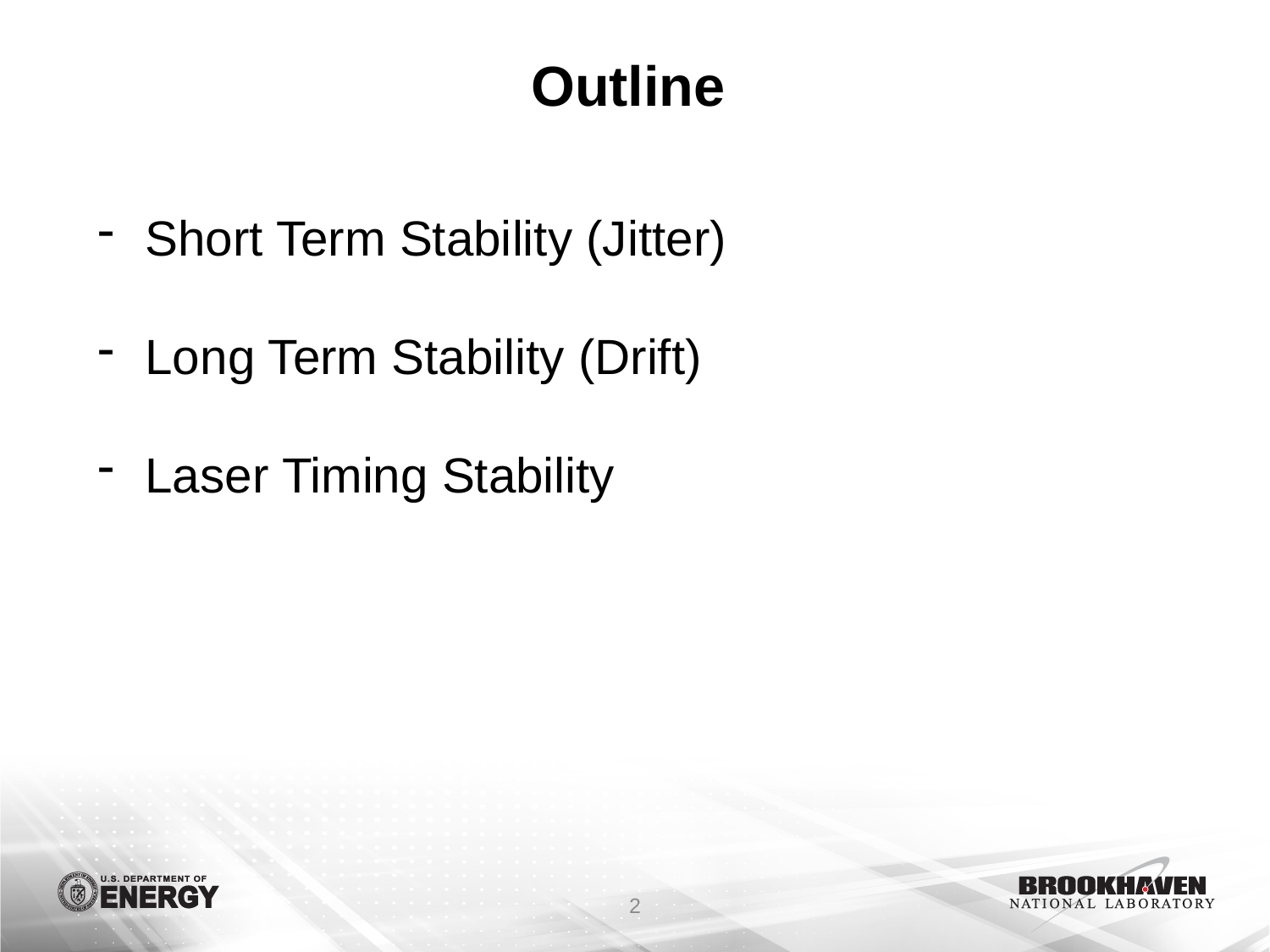

# Outline
Short Term Stability (Jitter)

Long Term Stability (Drift)

Laser Timing Stability

2